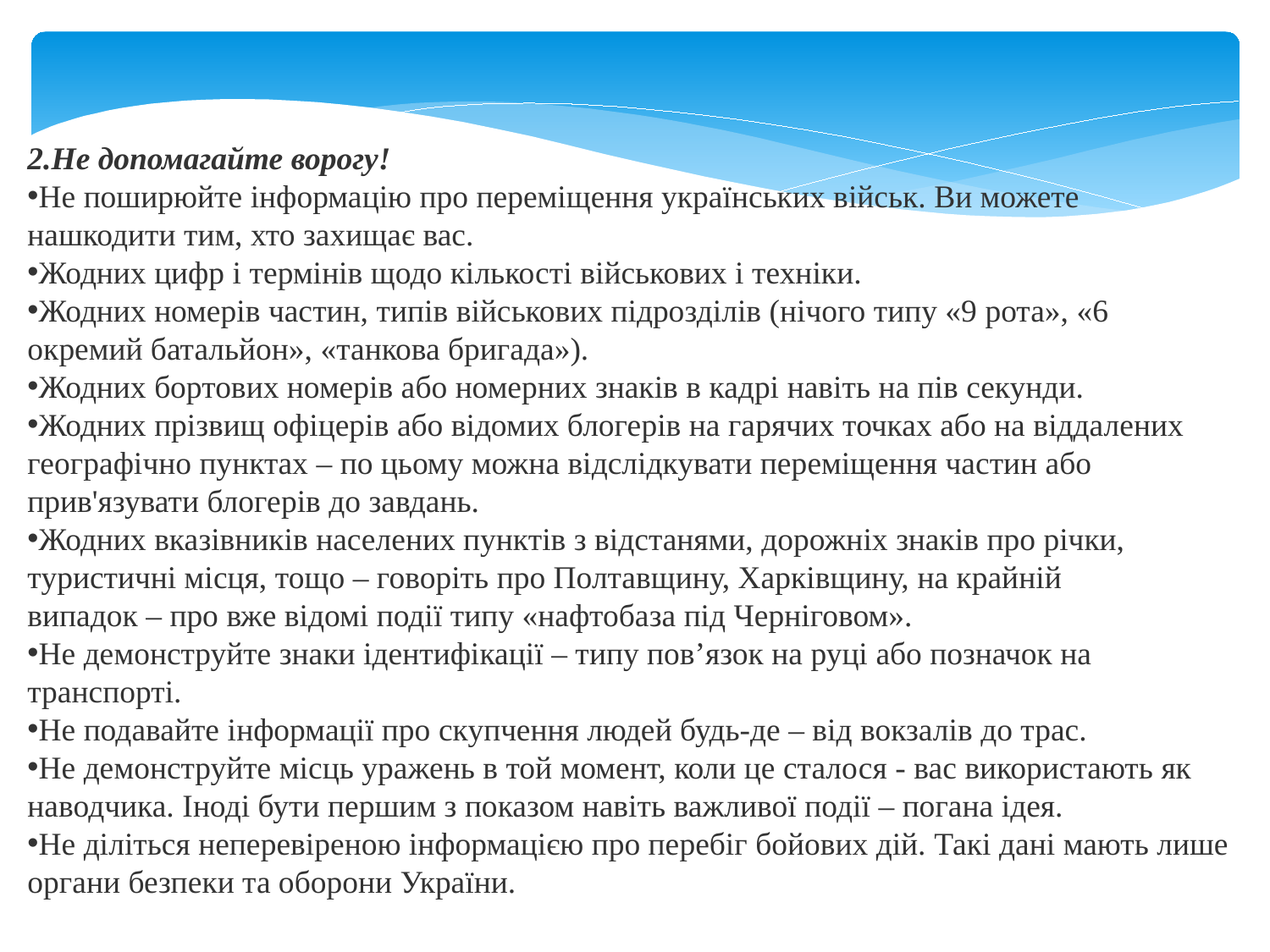

Не допомагайте ворогу!
Не поширюйте інформацію про переміщення українських військ. Ви можете нашкодити тим, хто захищає вас.
Жодних цифр і термінів щодо кількості військових і техніки.
Жодних номерів частин, типів військових підрозділів (нічого типу «9 рота», «6 окремий батальйон», «танкова бригада»).
Жодних бортових номерів або номерних знаків в кадрі навіть на пів секунди.
Жодних прізвищ офіцерів або відомих блогерів на гарячих точках або на віддалених географічно пунктах – по цьому можна відслідкувати переміщення частин або прив'язувати блогерів до завдань.
Жодних вказівників населених пунктів з відстанями, дорожніх знаків про річки, туристичні місця, тощо – говоріть про Полтавщину, Харківщину, на крайній випадок – про вже відомі події типу «нафтобаза під Черніговом».
Не демонструйте знаки ідентифікації – типу пов’язок на руці або позначок на транспорті.
Не подавайте інформації про скупчення людей будь-де – від вокзалів до трас.
Не демонструйте місць уражень в той момент, коли це сталося - вас використають як наводчика. Іноді бути першим з показом навіть важливої події – погана ідея.
Не діліться неперевіреною інформацією про перебіг бойових дій. Такі дані мають лише органи безпеки та оборони України.